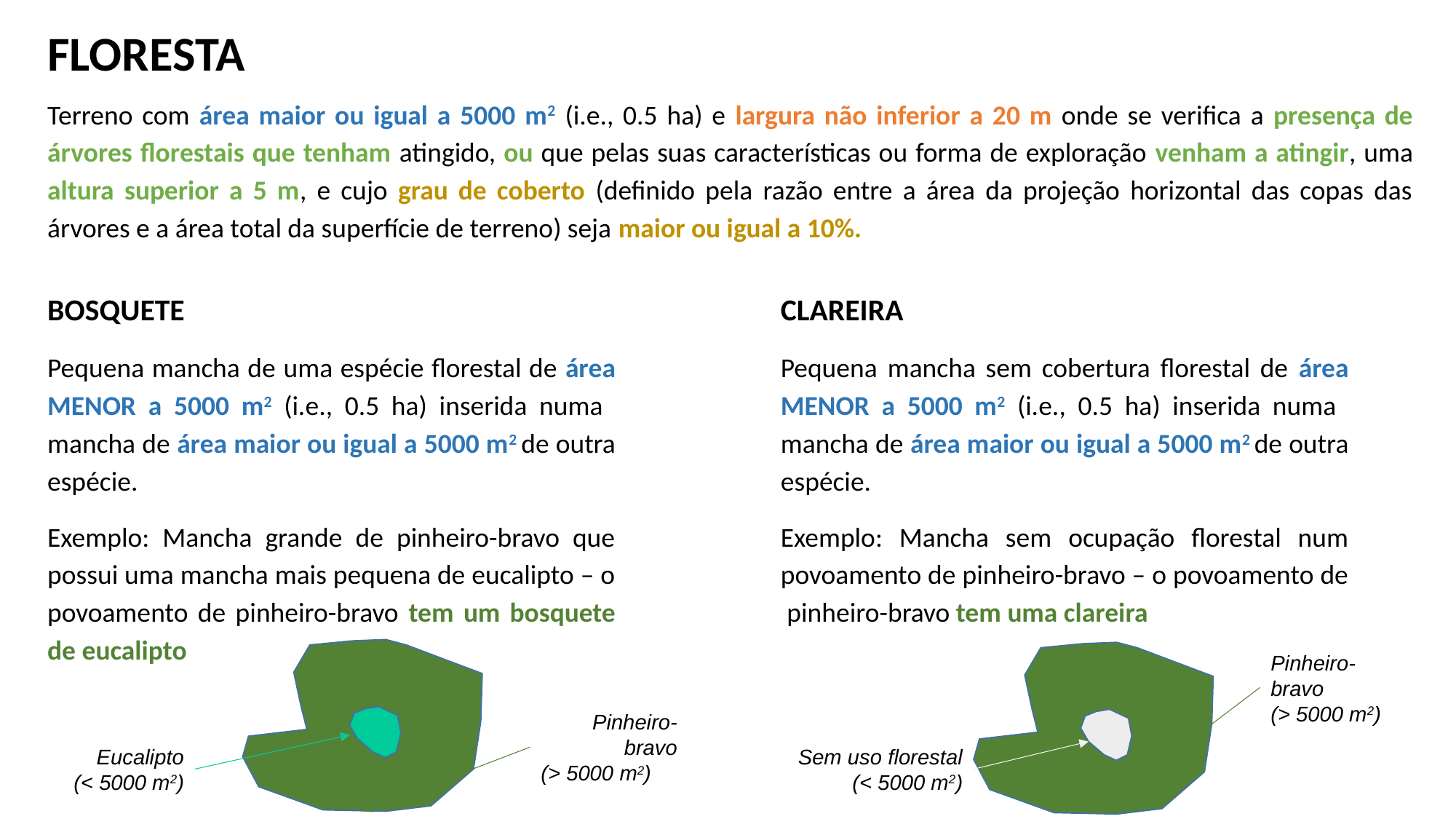

FLORESTA
Terreno com área maior ou igual a 5000 m2 (i.e., 0.5 ha) e largura não inferior a 20 m onde se verifica a presença de árvores florestais que tenham atingido, ou que pelas suas características ou forma de exploração venham a atingir, uma altura superior a 5 m, e cujo grau de coberto (definido pela razão entre a área da projeção horizontal das copas das árvores e a área total da superfície de terreno) seja maior ou igual a 10%.
BOSQUETE
CLAREIRA
Pequena mancha de uma espécie florestal de área MENOR a 5000 m2 (i.e., 0.5 ha) inserida numa  mancha de área maior ou igual a 5000 m2 de outra espécie.
Exemplo: Mancha grande de pinheiro-bravo que possui uma mancha mais pequena de eucalipto – o povoamento de pinheiro-bravo tem um bosquete de eucalipto
Pequena mancha sem cobertura florestal de área MENOR a 5000 m2 (i.e., 0.5 ha) inserida numa  mancha de área maior ou igual a 5000 m2 de outra espécie.
Exemplo: Mancha sem ocupação florestal num povoamento de pinheiro-bravo – o povoamento de  pinheiro-bravo tem uma clareira

Pinheiro-bravo
(> 5000 m2)
Pinheiro-bravo
(> 5000 m2)

Eucalipto
(< 5000 m2)
Sem uso florestal
(< 5000 m2)